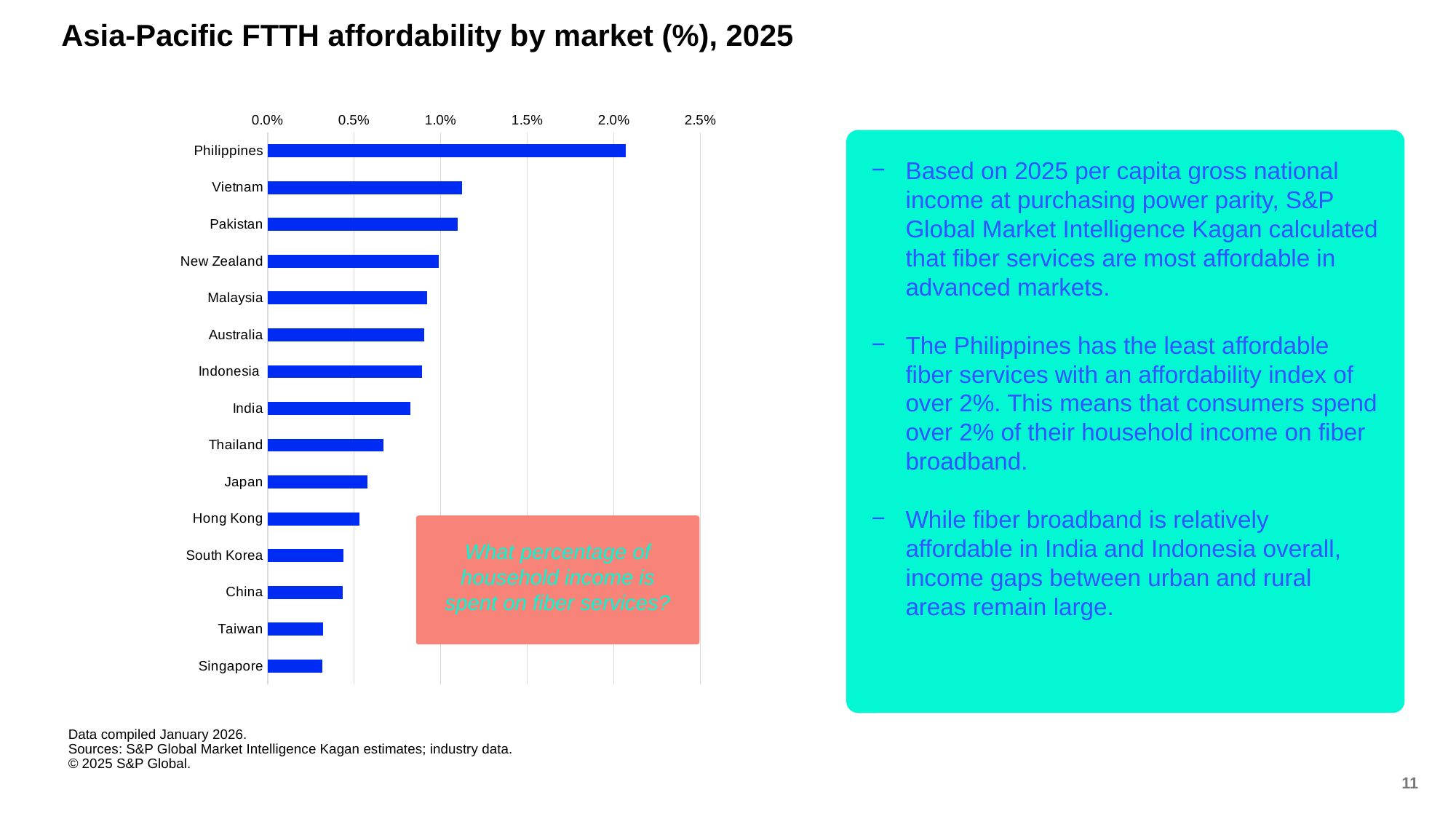

# Asia-Pacific FTTH affordability by market (%), 2025

### Chart

| Category | FTTH affordability rate, 2024 |
|---|---|
| Philippines | 0.020687555767551633 |
| Vietnam | 0.011254134831228413 |
| Pakistan | 0.01096922260750724 |
| New Zealand | 0.009870004814943526 |
| Malaysia | 0.009202311534222091 |
| Australia | 0.009053468140065881 |
| Indonesia  | 0.008918065087786047 |
| India | 0.008262855131711235 |
| Thailand | 0.006680979784808049 |
| Japan | 0.0057691731662334505 |
| Hong Kong | 0.005309803311101117 |
| South Korea | 0.004371528118624342 |
| China | 0.0043278919832835236 |
| Taiwan | 0.0032196908402993326 |
| Singapore | 0.003158290332814967 |
Based on 2025 per capita gross national income at purchasing power parity, S&P Global Market Intelligence Kagan calculated that fiber services are most affordable in advanced markets.

The Philippines has the least affordable fiber services with an affordability index of over 2%. This means that consumers spend over 2% of their household income on fiber broadband.

While fiber broadband is relatively affordable in India and Indonesia overall, income gaps between urban and rural areas remain large.
What percentage of household income is spent on fiber services?
Data compiled January 2026.
Sources: S&P Global Market Intelligence Kagan estimates; industry data.
© 2025 S&P Global.

11